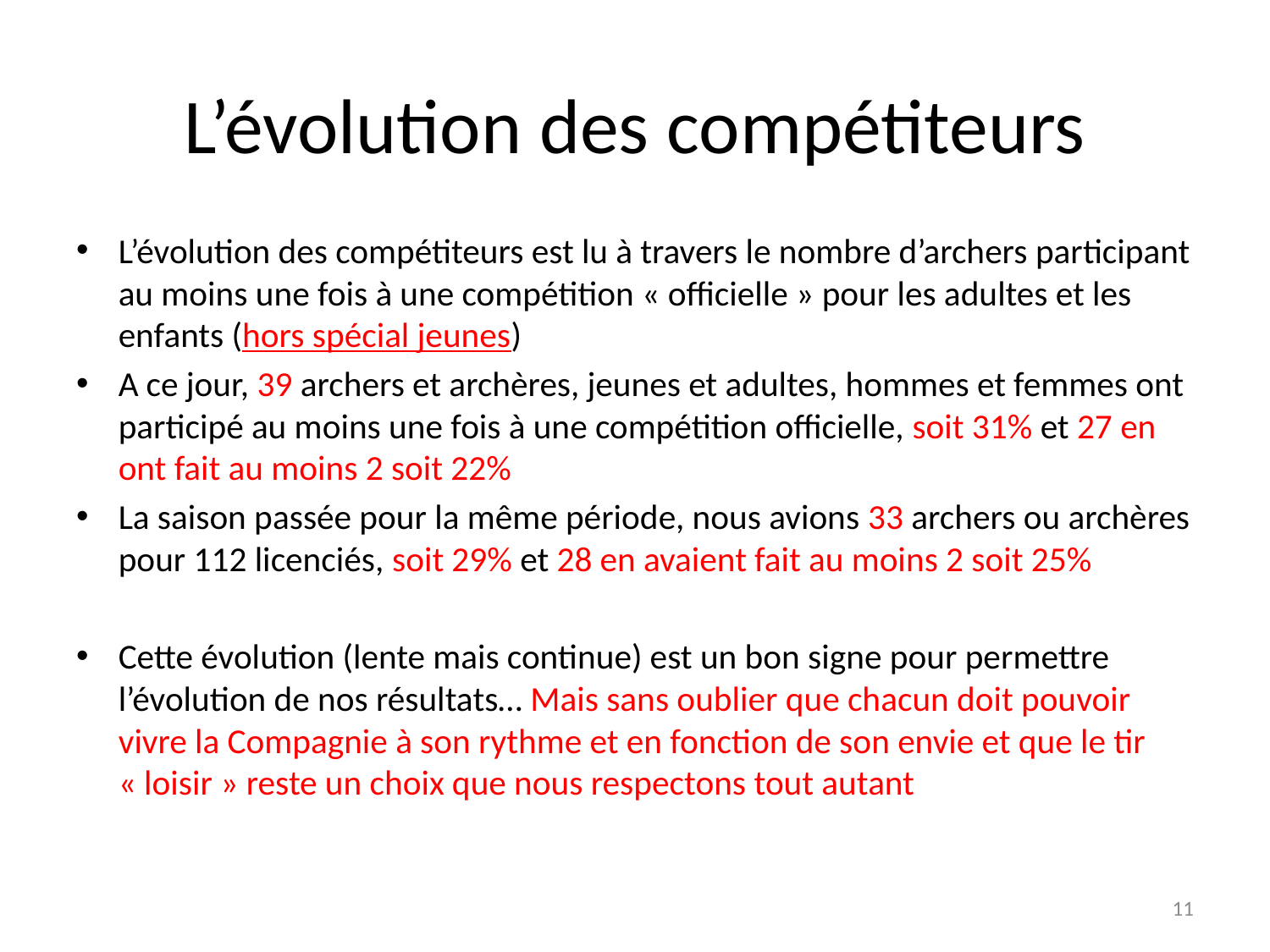

# L’évolution des compétiteurs
L’évolution des compétiteurs est lu à travers le nombre d’archers participant au moins une fois à une compétition « officielle » pour les adultes et les enfants (hors spécial jeunes)
A ce jour, 39 archers et archères, jeunes et adultes, hommes et femmes ont participé au moins une fois à une compétition officielle, soit 31% et 27 en ont fait au moins 2 soit 22%
La saison passée pour la même période, nous avions 33 archers ou archères pour 112 licenciés, soit 29% et 28 en avaient fait au moins 2 soit 25%

Cette évolution (lente mais continue) est un bon signe pour permettre l’évolution de nos résultats… Mais sans oublier que chacun doit pouvoir vivre la Compagnie à son rythme et en fonction de son envie et que le tir « loisir » reste un choix que nous respectons tout autant
11